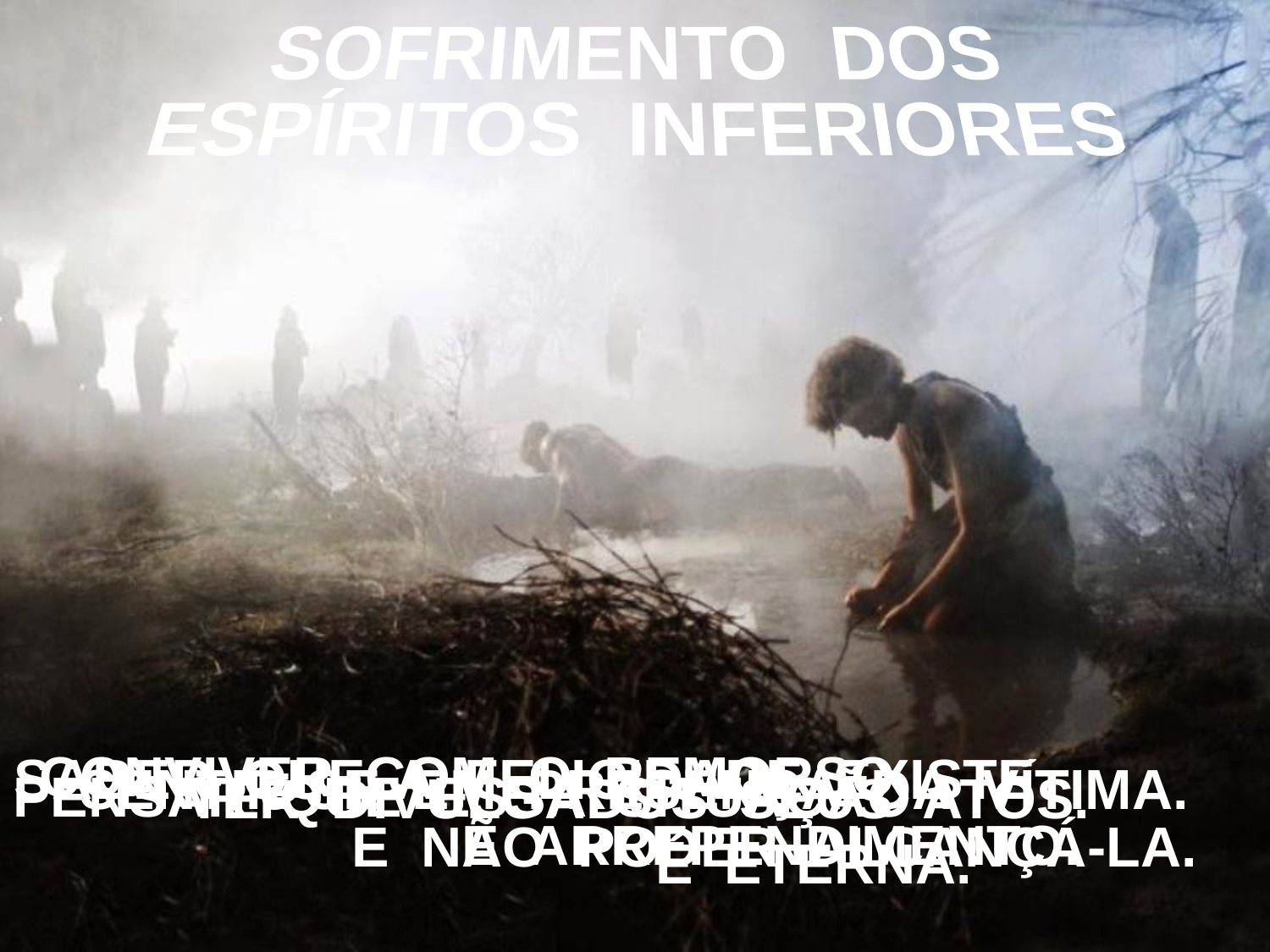

SOFRIMENTO  DOS
ESPÍRITOS  INFERIORES
 CONVIVER  COM  O  REMORSO                                         E  ARREPENDIMENTO.
SABER  QUE  A  FELICIDADE  EXISTE                                 E  NÃO  PODER  ALCANÇÁ-LA.
SENTIR-SE  EM  PRESENÇA  DA  VÍTIMA.
PENSAR  QUE  ESSA  SITUAÇÃO                                              É  ETERNA.
TER  DIVULGADOS  SEUS  ATOS.